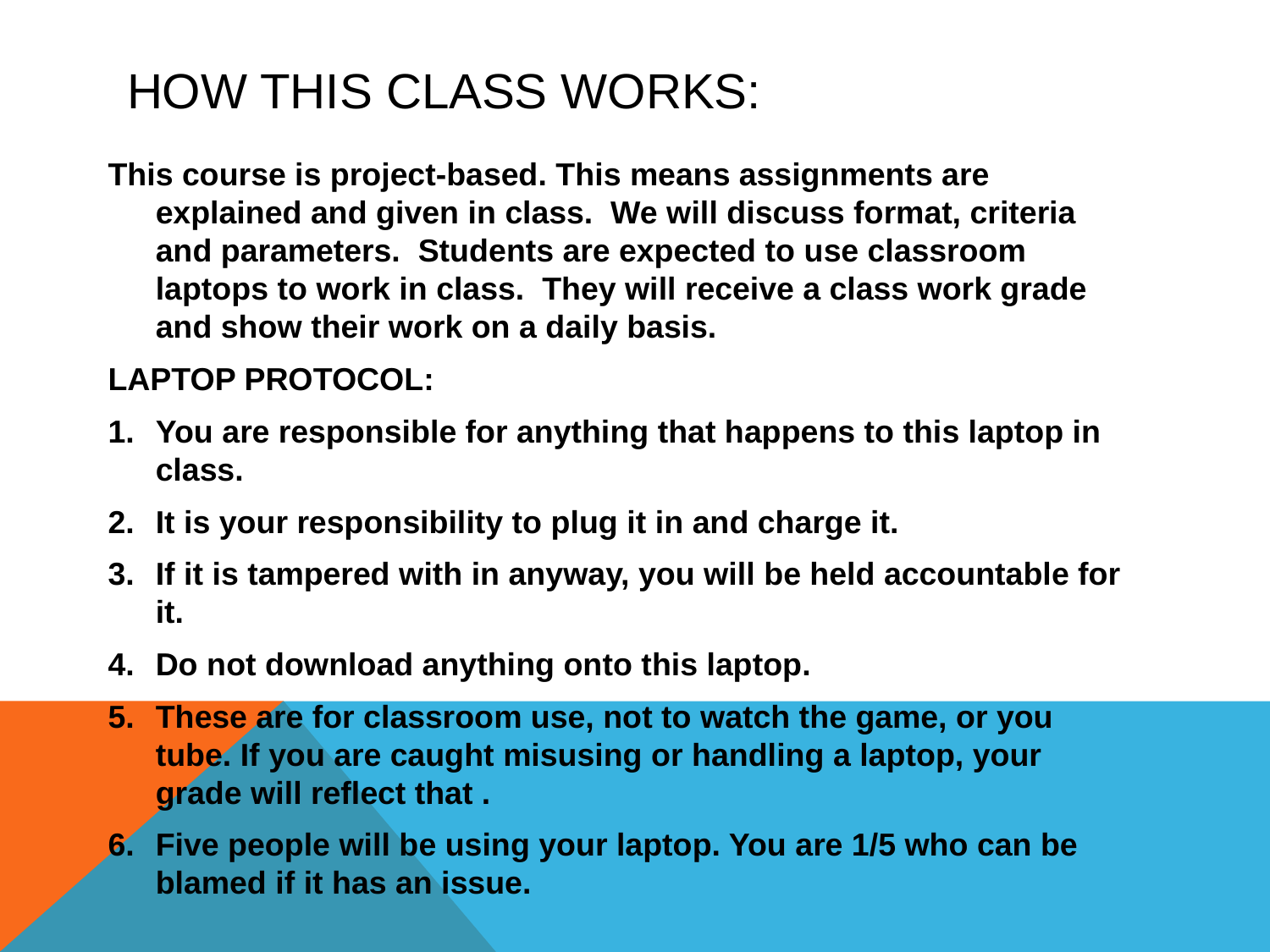

# How this class works:
This course is project-based. This means assignments are explained and given in class.  We will discuss format, criteria and parameters.  Students are expected to use classroom laptops to work in class.  They will receive a class work grade and show their work on a daily basis.
LAPTOP PROTOCOL:
You are responsible for anything that happens to this laptop in class.
It is your responsibility to plug it in and charge it.
If it is tampered with in anyway, you will be held accountable for it.
Do not download anything onto this laptop.
These are for classroom use, not to watch the game, or you tube. If you are caught misusing or handling a laptop, your grade will reflect that .
Five people will be using your laptop. You are 1/5 who can be blamed if it has an issue.